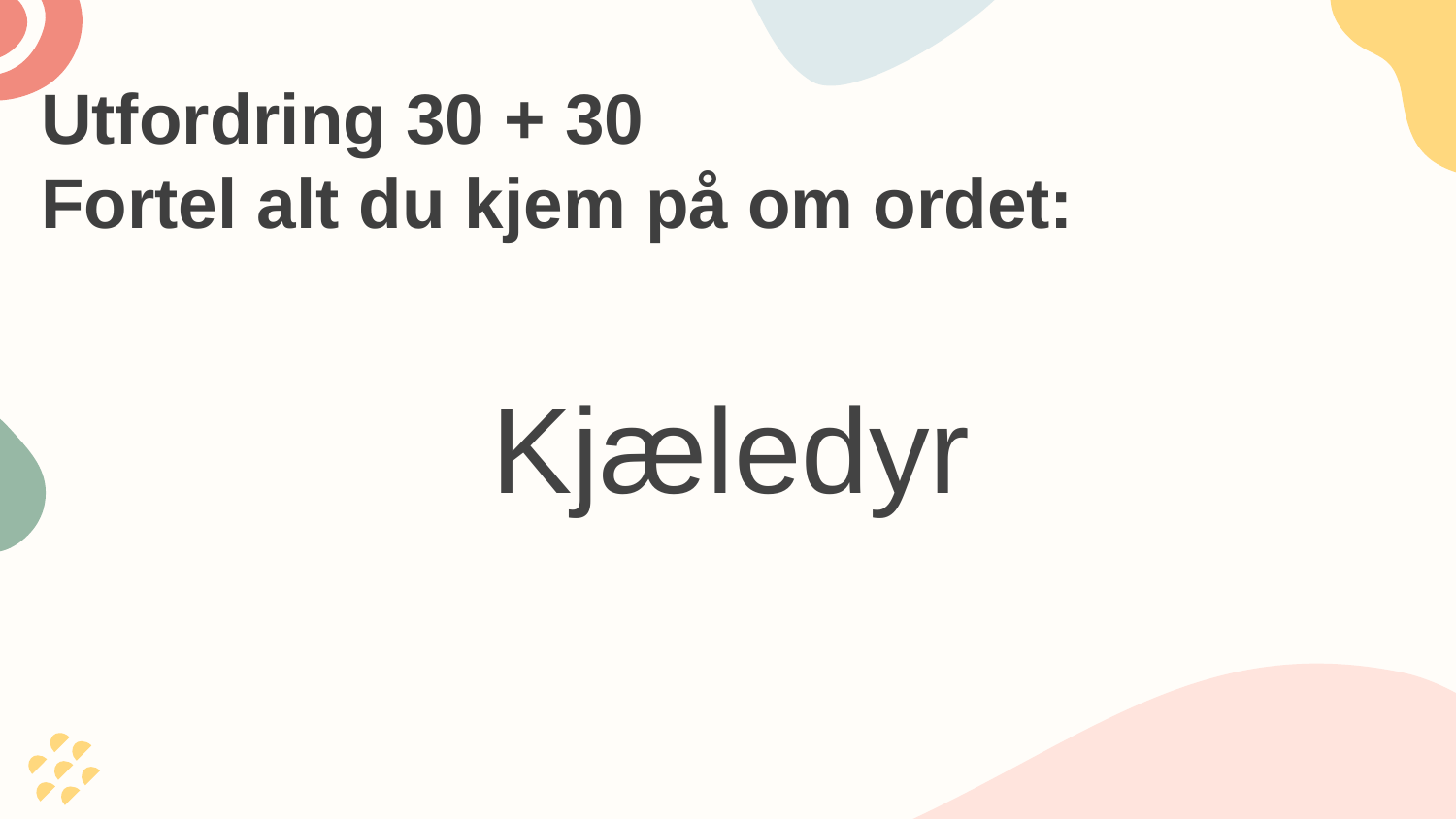

# Utfordring 30 + 30 Fortel alt du kjem på om ordet:
Kjæledyr